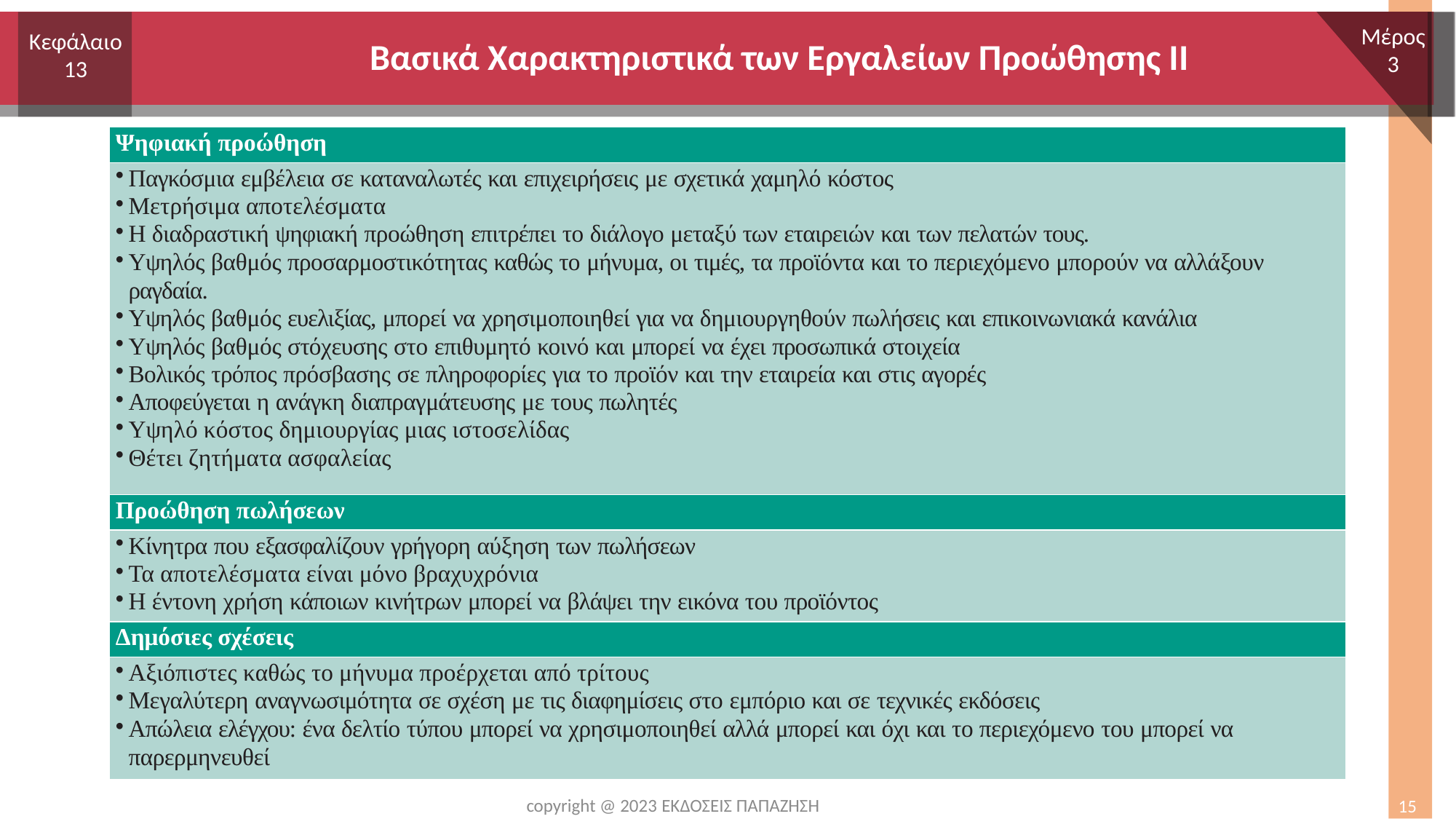

# Βασικά Χαρακτηριστικά των Εργαλείων Προώθησης ΙI

Μέρος
3
Κεφάλαιο
13
| Ψηφιακή προώθηση |
| --- |
| Παγκόσμια εμβέλεια σε καταναλωτές και επιχειρήσεις με σχετικά χαμηλό κόστος Μετρήσιμα αποτελέσματα Η διαδραστική ψηφιακή προώθηση επιτρέπει το διάλογο μεταξύ των εταιρειών και των πελατών τους. Υψηλός βαθμός προσαρμοστικότητας καθώς το μήνυμα, οι τιμές, τα προϊόντα και το περιεχόμενο μπορούν να αλλάξουν ραγδαία. Υψηλός βαθμός ευελιξίας, μπορεί να χρησιμοποιηθεί για να δημιουργηθούν πωλήσεις και επικοινωνιακά κανάλια Υψηλός βαθμός στόχευσης στο επιθυμητό κοινό και μπορεί να έχει προσωπικά στοιχεία Βολικός τρόπος πρόσβασης σε πληροφορίες για το προϊόν και την εταιρεία και στις αγορές Αποφεύγεται η ανάγκη διαπραγμάτευσης με τους πωλητές Υψηλό κόστος δημιουργίας μιας ιστοσελίδας Θέτει ζητήματα ασφαλείας |
| Προώθηση πωλήσεων |
| Κίνητρα που εξασφαλίζουν γρήγορη αύξηση των πωλήσεων Τα αποτελέσματα είναι μόνο βραχυχρόνια Η έντονη χρήση κάποιων κινήτρων μπορεί να βλάψει την εικόνα του προϊόντος |
| Δημόσιες σχέσεις |
| Αξιόπιστες καθώς το μήνυμα προέρχεται από τρίτους Μεγαλύτερη αναγνωσιμότητα σε σχέση με τις διαφημίσεις στο εμπόριο και σε τεχνικές εκδόσεις Απώλεια ελέγχου: ένα δελτίο τύπου μπορεί να χρησιμοποιηθεί αλλά μπορεί και όχι και το περιεχόμενο του μπορεί να παρερμηνευθεί |
copyright @ 2023 ΕΚΔΟΣΕΙΣ ΠΑΠΑΖΗΣΗ
15